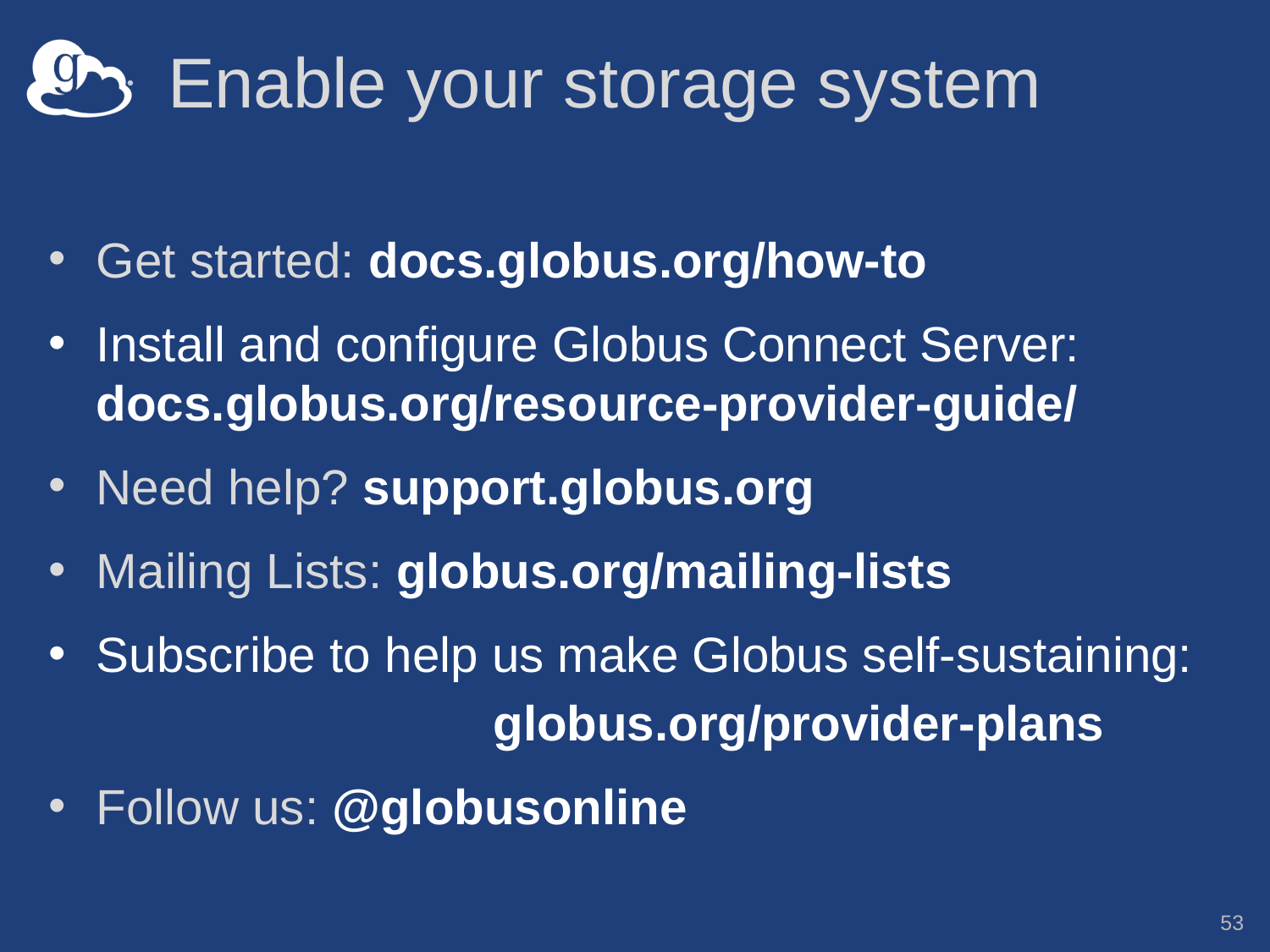

# Enable your storage system
Get started: docs.globus.org/how-to
Install and configure Globus Connect Server: docs.globus.org/resource-provider-guide/
Need help? support.globus.org
Mailing Lists: globus.org/mailing-lists
Subscribe to help us make Globus self-sustaining:
			globus.org/provider-plans
Follow us: @globusonline

53